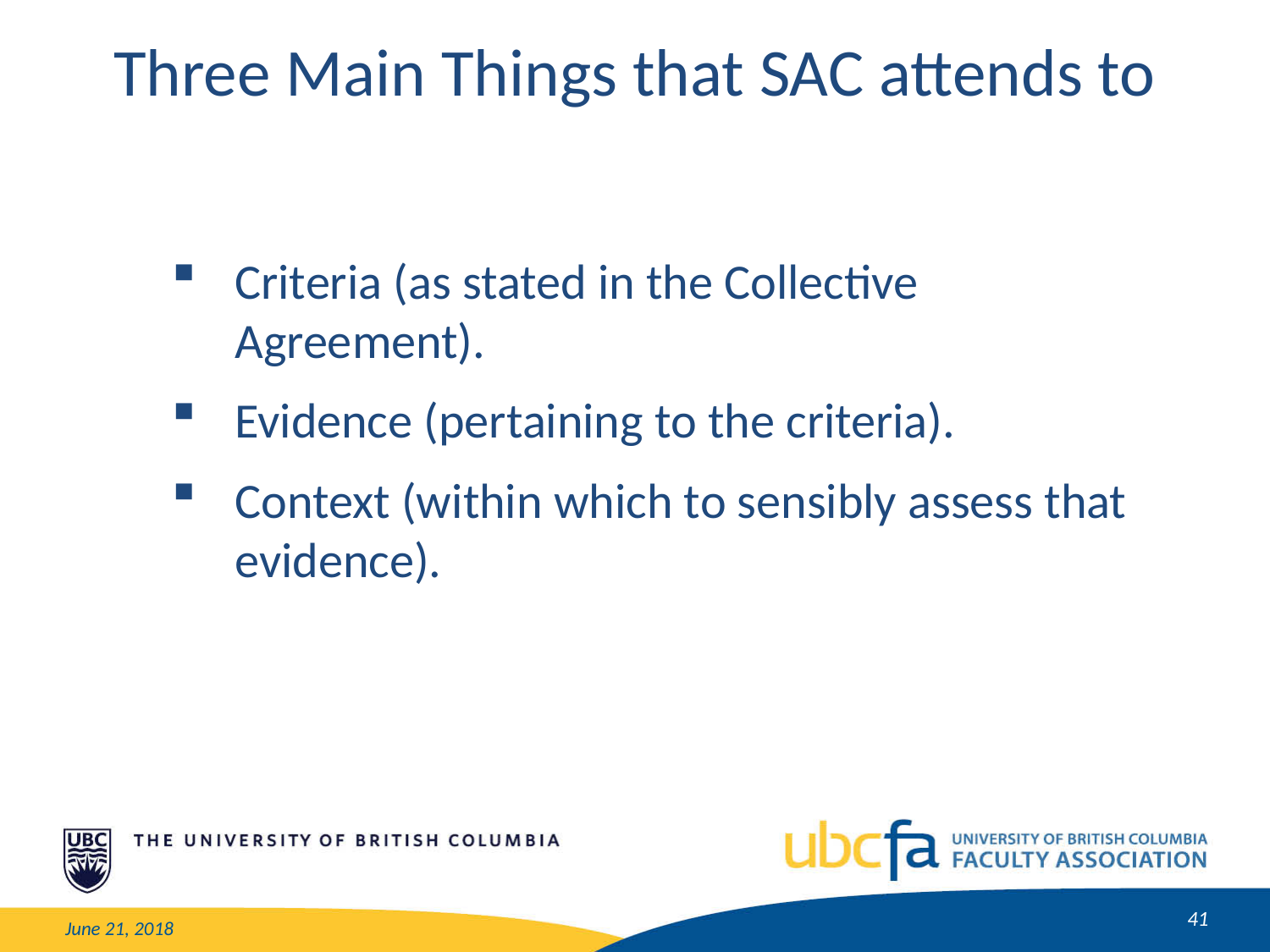

Three Main Things that SAC attends to
Criteria (as stated in the Collective Agreement).
Evidence (pertaining to the criteria).
Context (within which to sensibly assess that evidence).
41
June 21, 2018